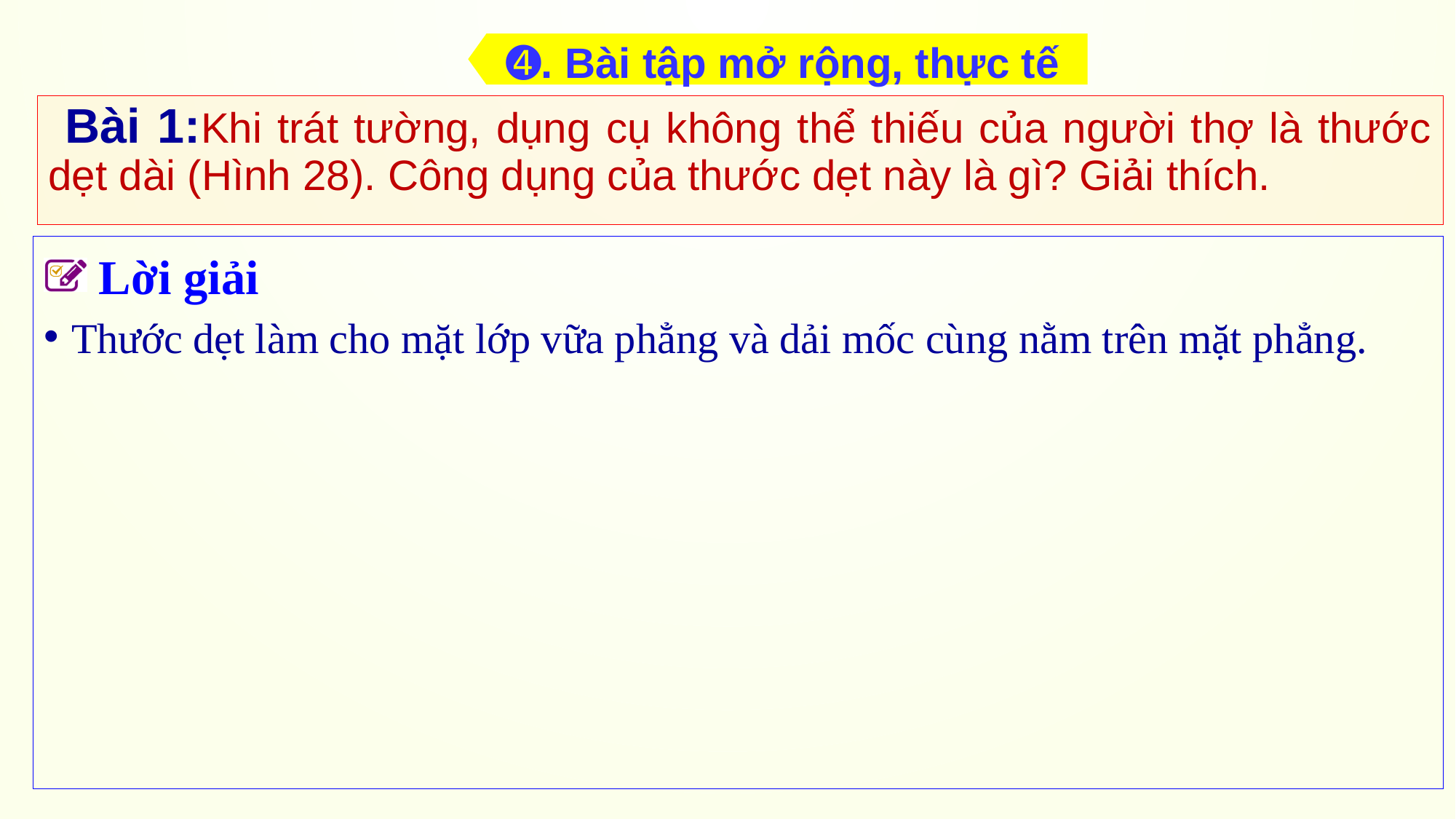

➍. Bài tập mở rộng, thực tế

 Bài 1:Khi trát tường, dụng cụ không thể thiếu của người thợ là thước dẹt dài (Hình 28). Công dụng của thước dẹt này là gì? Giải thích.
 Lời giải
Thước dẹt làm cho mặt lớp vữa phẳng và dải mốc cùng nằm trên mặt phẳng.